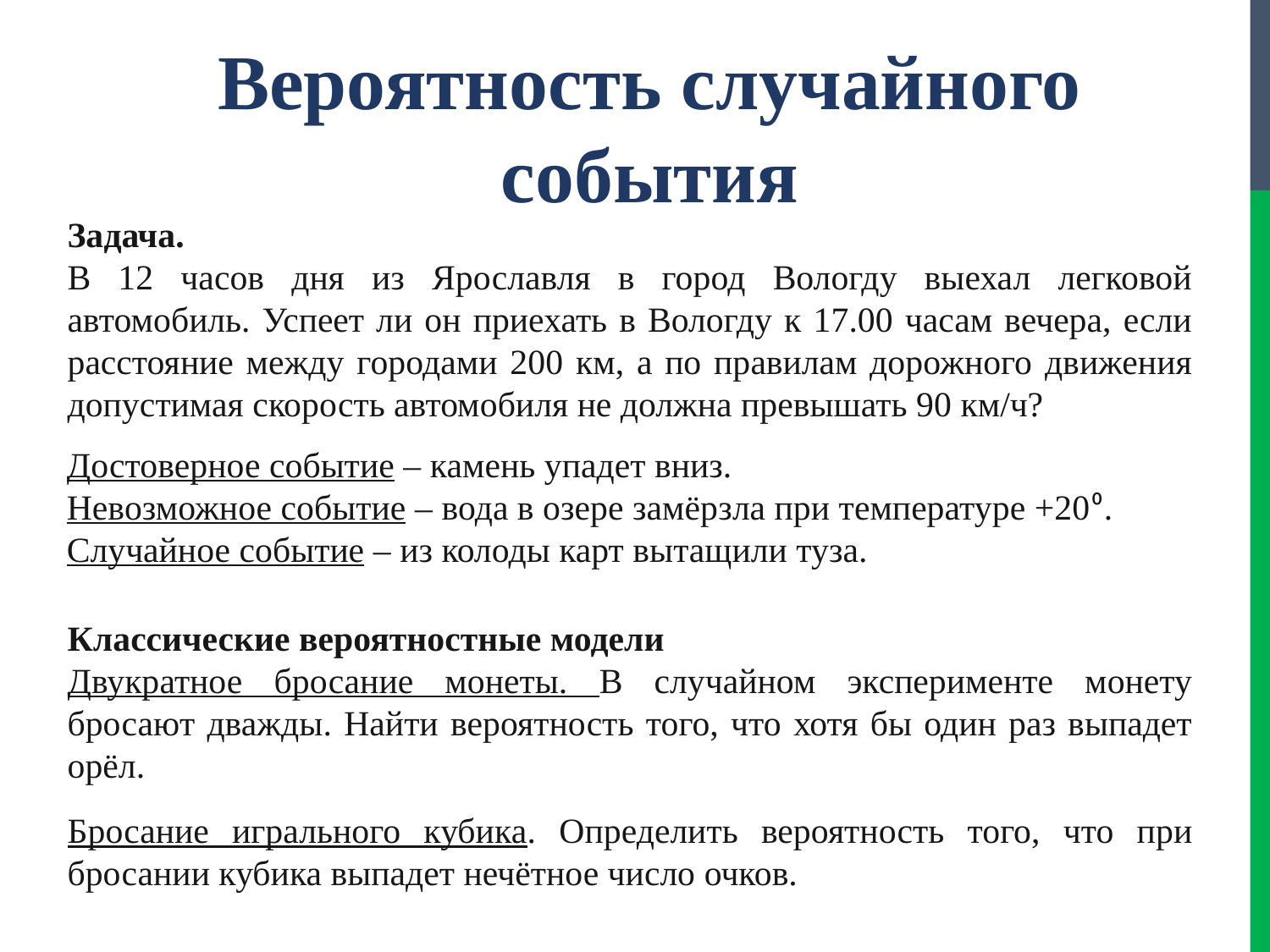

Вероятность случайного события
Задача.
В 12 часов дня из Ярославля в город Вологду выехал легковой автомобиль. Успеет ли он приехать в Вологду к 17.00 часам вечера, если расстояние между городами 200 км, а по правилам дорожного движения допустимая скорость автомобиля не должна превышать 90 км/ч?
Достоверное событие ‒ камень упадет вниз.
Невозможное событие ‒ вода в озере замёрзла при температуре +20⁰.
Случайное событие ‒ из колоды карт вытащили туза.
Классические вероятностные модели
Двукратное бросание монеты. В случайном эксперименте монету бросают дважды. Найти вероятность того, что хотя бы один раз выпадет орёл.

Бросание игрального кубика. Определить вероятность того, что при бросании кубика выпадет нечётное число очков.